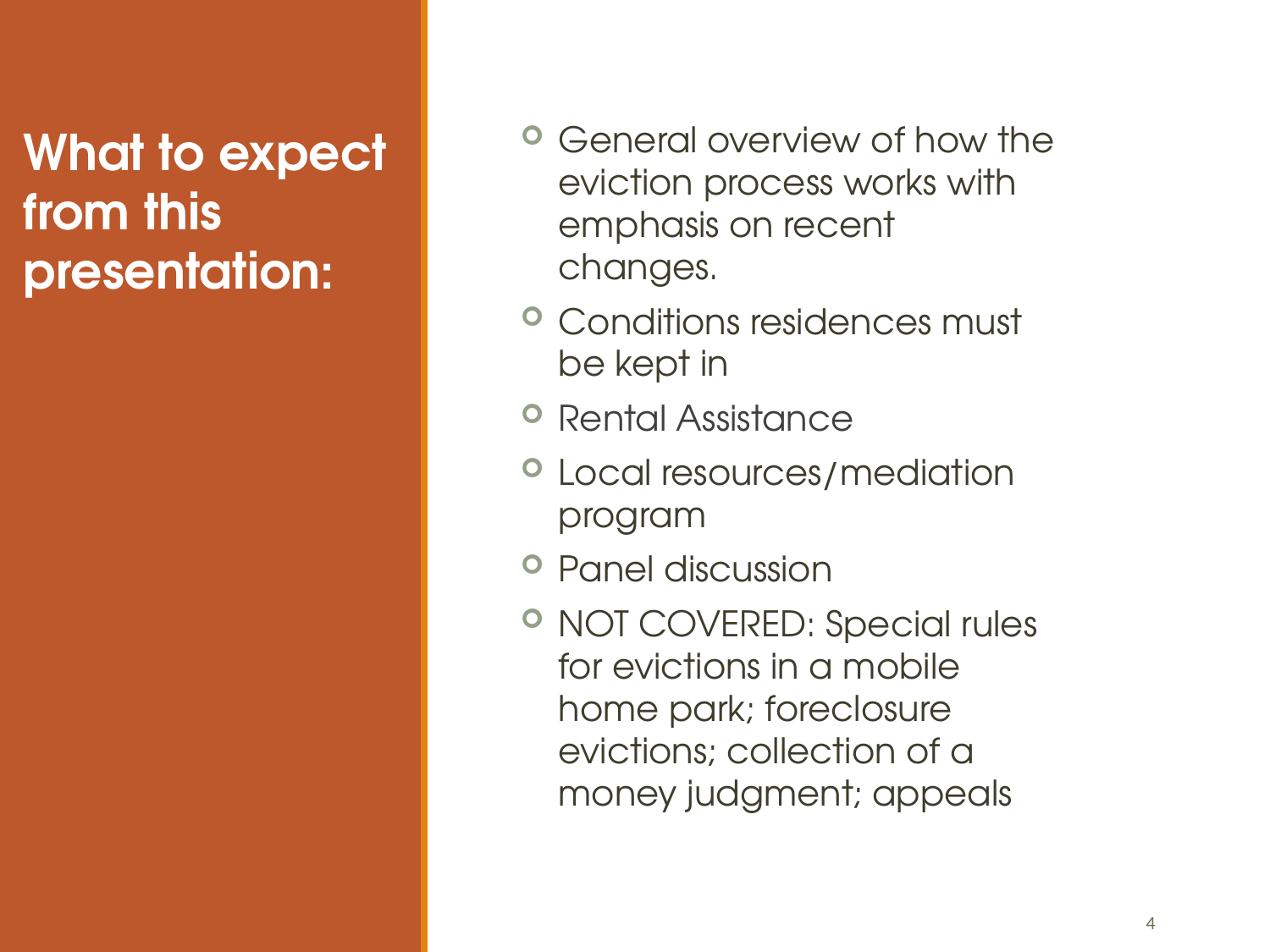

# What to expect from this presentation:
General overview of how the eviction process works with emphasis on recent  changes.
Conditions residences must be kept in
Rental Assistance
Local resources/mediation program
Panel discussion
NOT COVERED: Special rules for evictions in a mobile home park; foreclosure evictions; collection of a money judgment; appeals
4